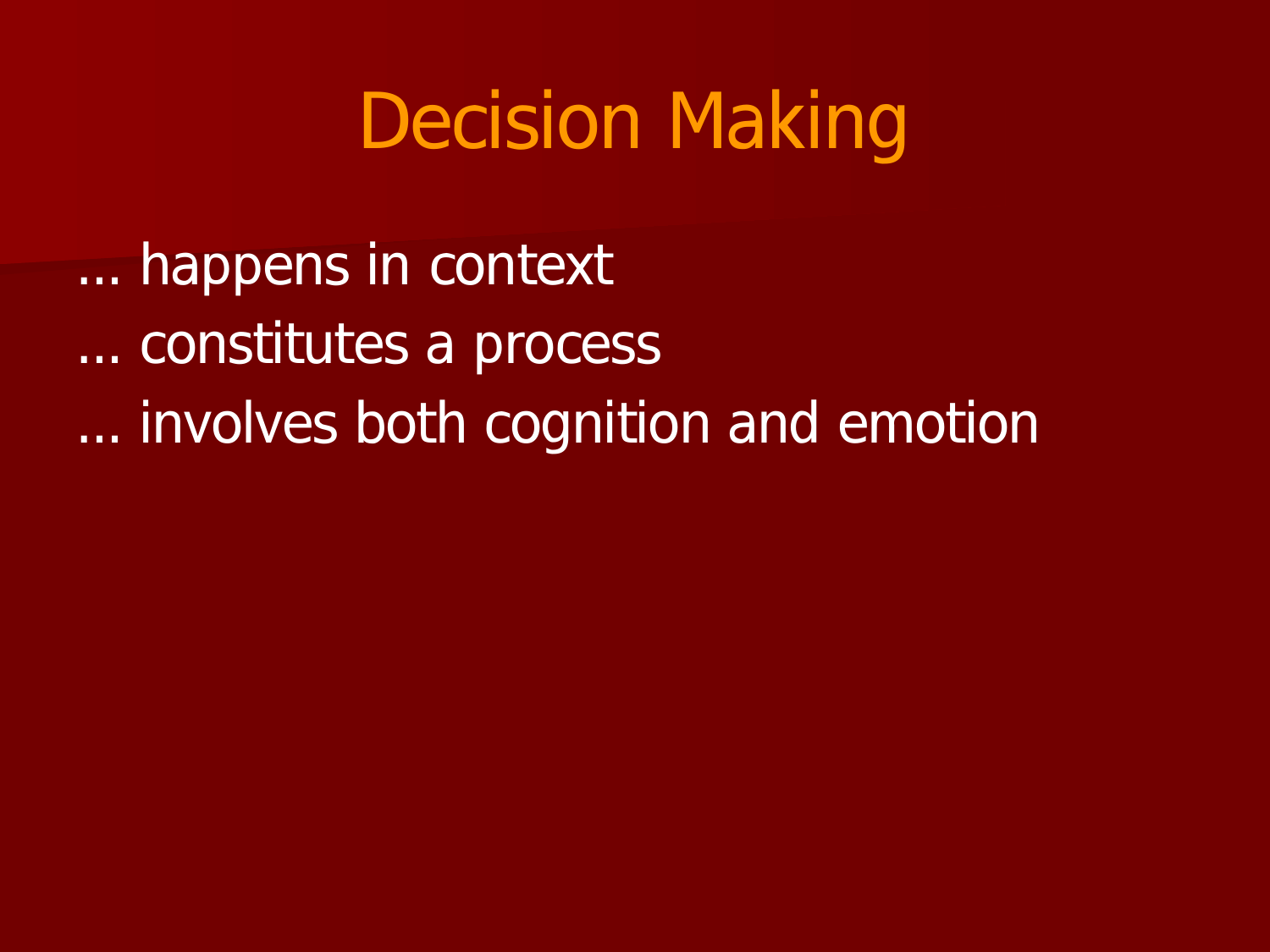

# Decision Making
… happens in context
… constitutes a process
… involves both cognition and emotion